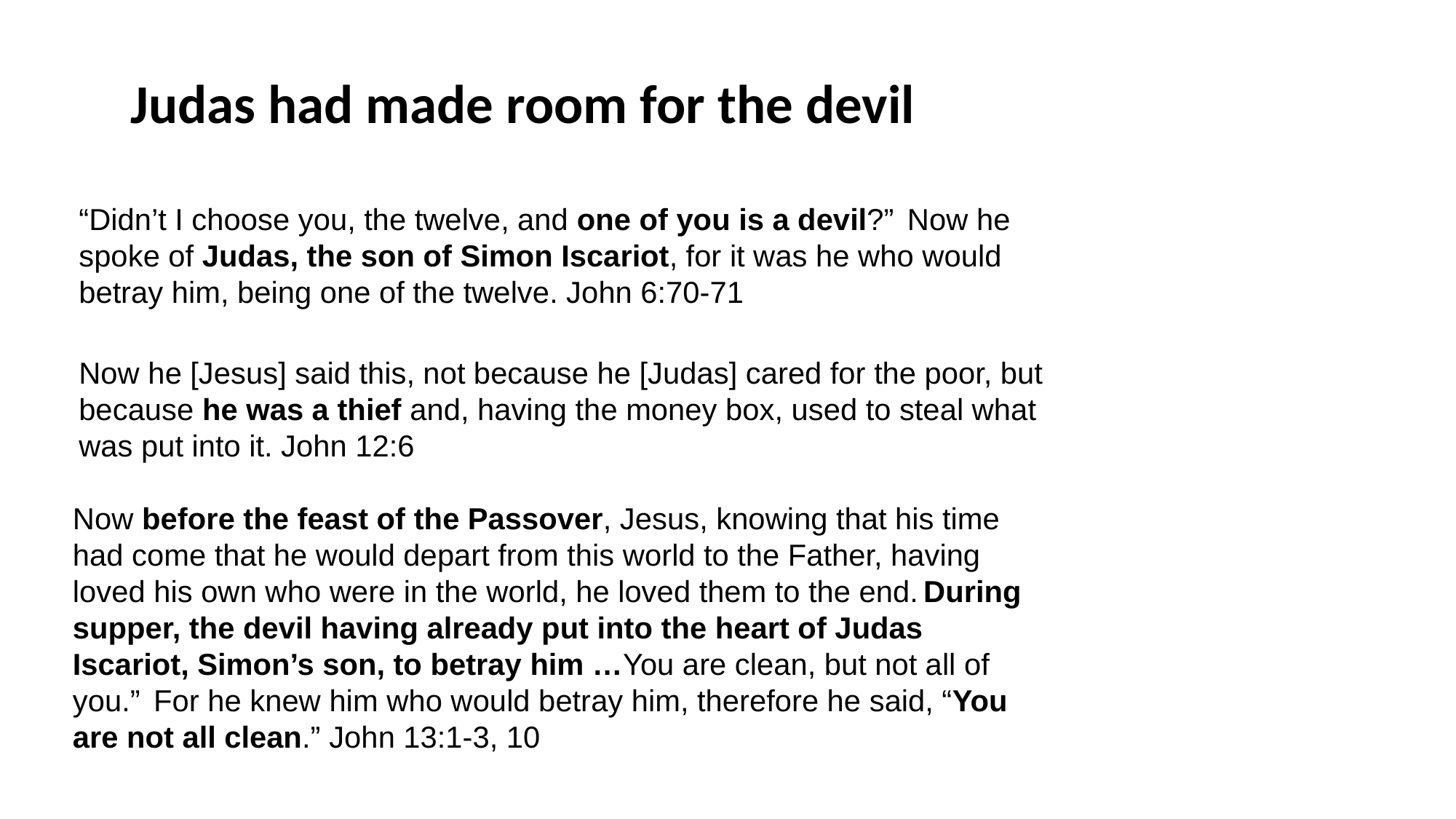

Judas had made room for the devil
“Didn’t I choose you, the twelve, and one of you is a devil?”  Now he spoke of Judas, the son of Simon Iscariot, for it was he who would betray him, being one of the twelve. John 6:70-71
Now he [Jesus] said this, not because he [Judas] cared for the poor, but because he was a thief and, having the money box, used to steal what was put into it. John 12:6
Now before the feast of the Passover, Jesus, knowing that his time had come that he would depart from this world to the Father, having loved his own who were in the world, he loved them to the end. During supper, the devil having already put into the heart of Judas Iscariot, Simon’s son, to betray him …You are clean, but not all of you.”  For he knew him who would betray him, therefore he said, “You are not all clean.” John 13:1-3, 10